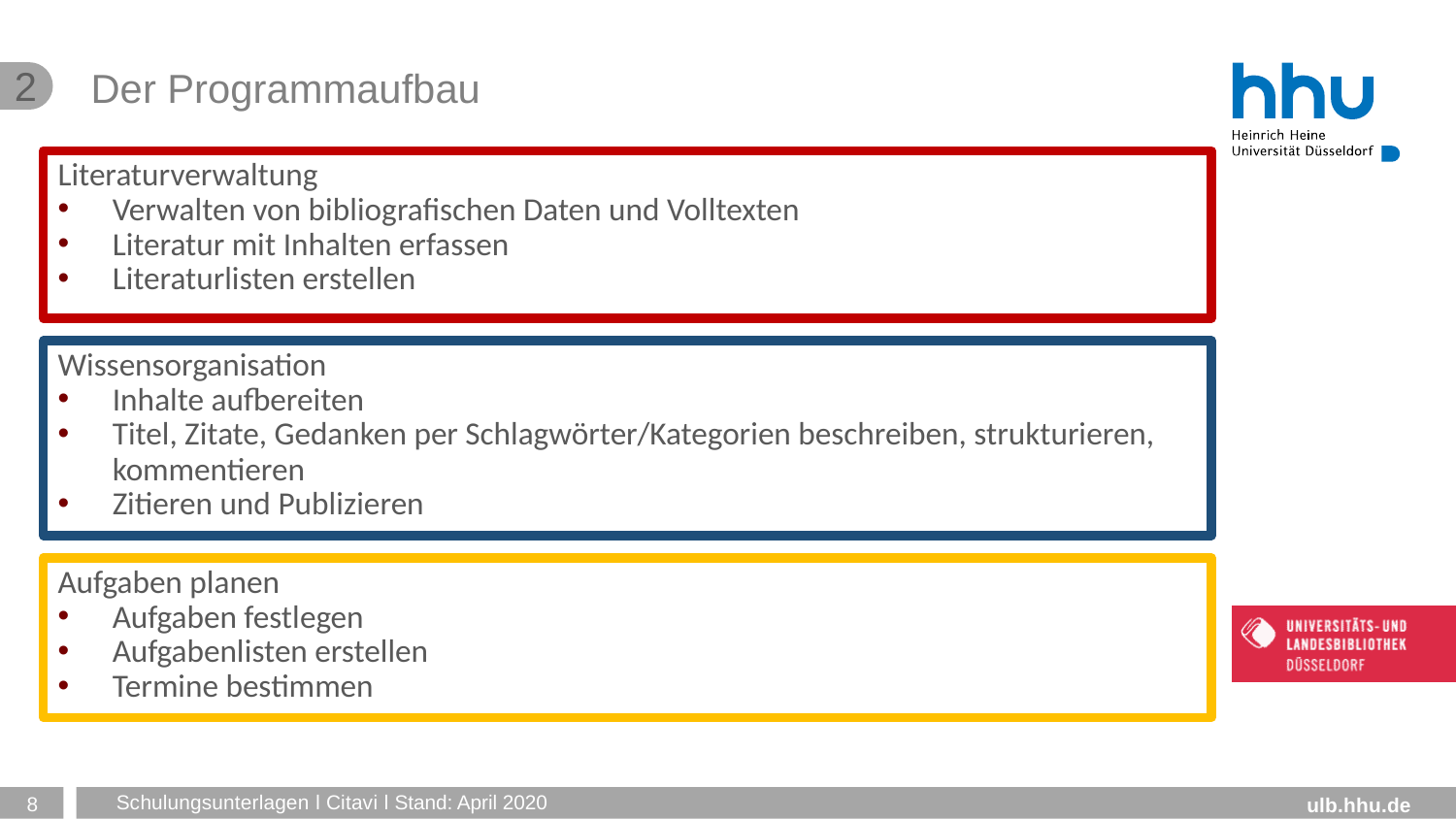

2
# Der Programmaufbau
Literaturverwaltung
Verwalten von bibliografischen Daten und Volltexten
Literatur mit Inhalten erfassen
Literaturlisten erstellen
Wissensorganisation
Inhalte aufbereiten
Titel, Zitate, Gedanken per Schlagwörter/Kategorien beschreiben, strukturieren, kommentieren
Zitieren und Publizieren
Aufgaben planen
Aufgaben festlegen
Aufgabenlisten erstellen
Termine bestimmen
8